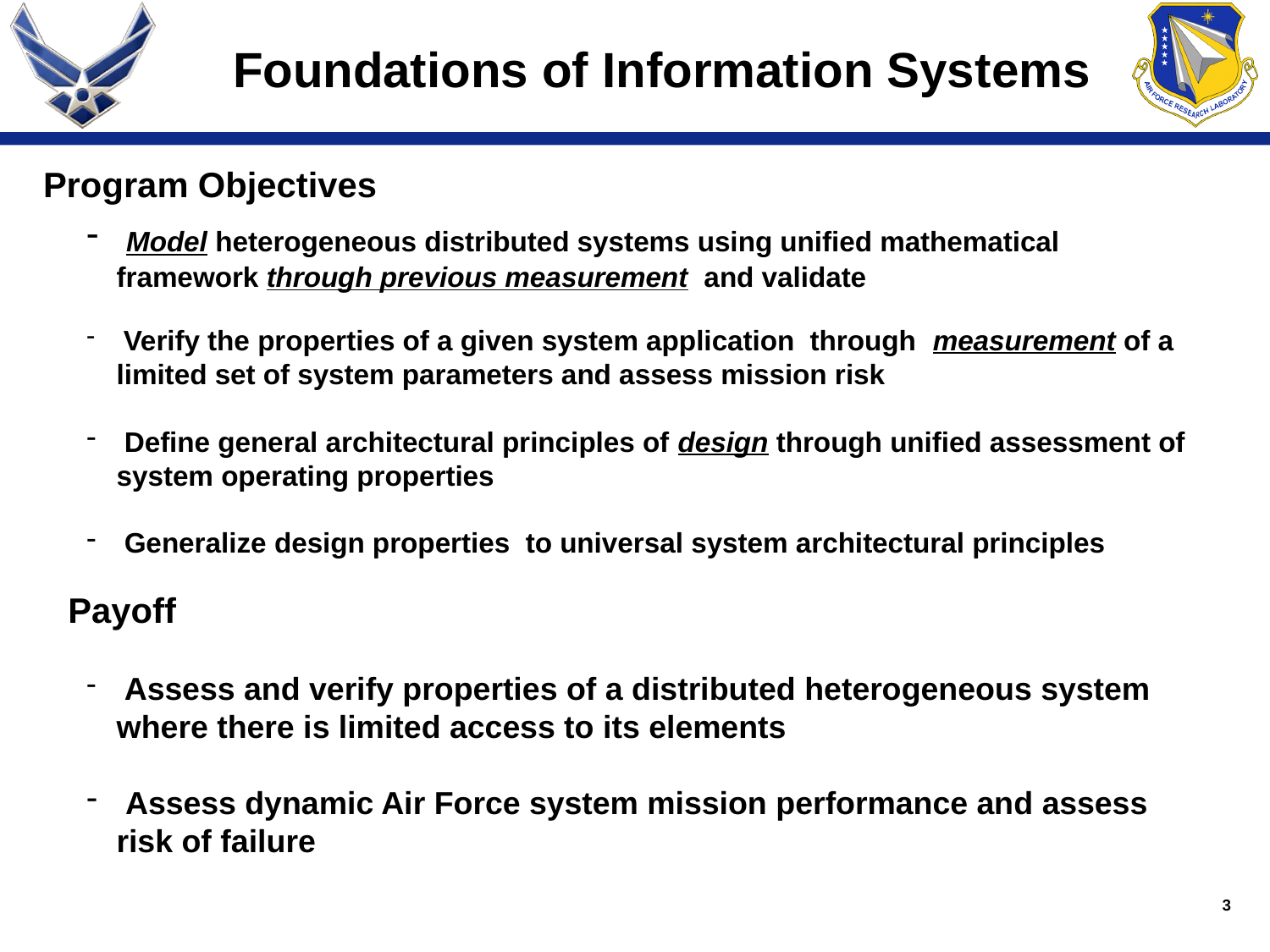

Foundations of Information Systems
Program Objectives
 Model heterogeneous distributed systems using unified mathematical framework through previous measurement  and validate

 Verify the properties of a given system application  through  measurement of a limited set of system parameters and assess mission risk

 Define general architectural principles of design through unified assessment of system operating properties

 Generalize design properties  to universal system architectural principles
Payoff
 Assess and verify properties of a distributed heterogeneous system where there is limited access to its elements

 Assess dynamic Air Force system mission performance and assess risk of failure